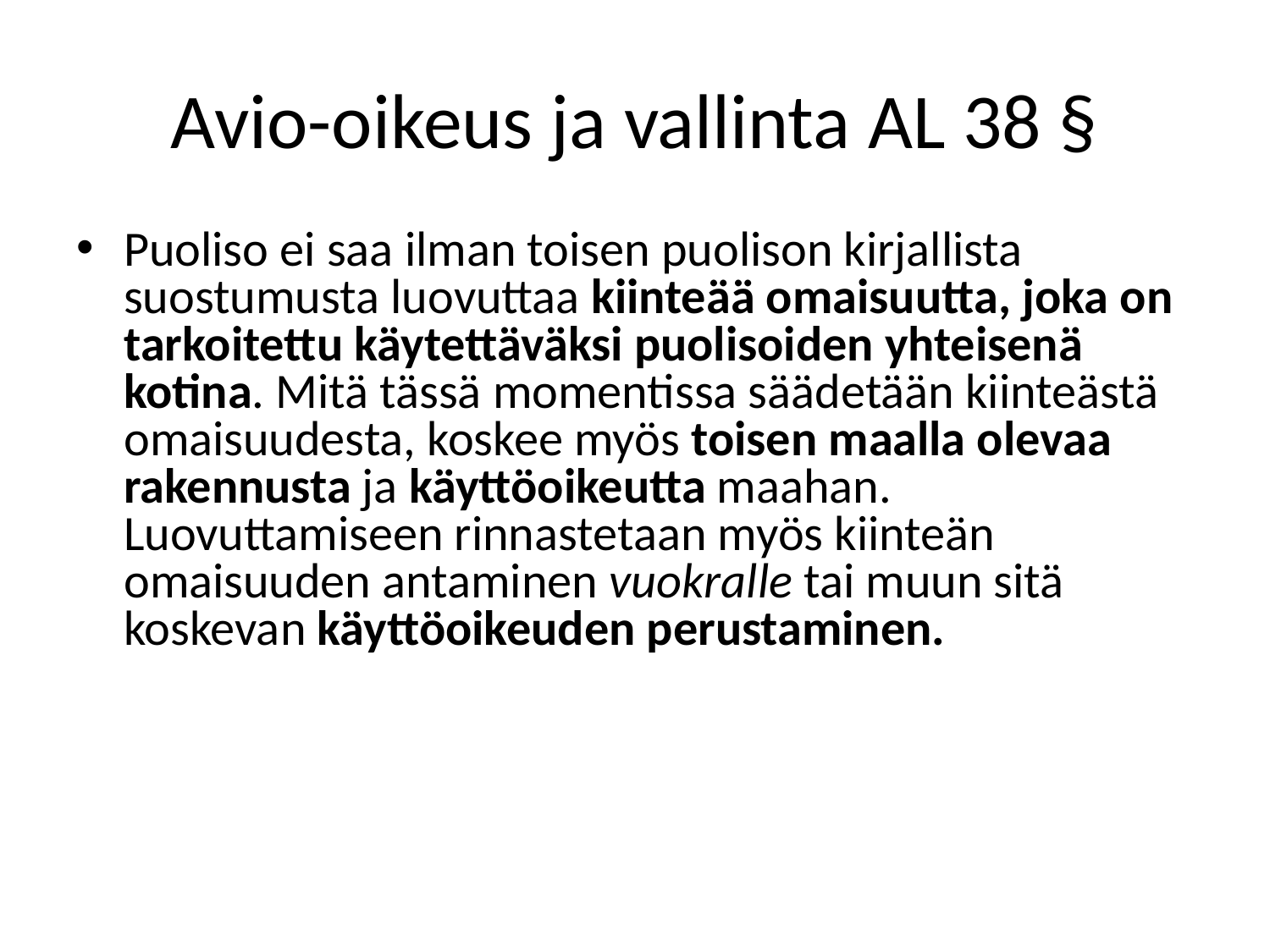

# Avio-oikeus ja vallinta AL 38 §
Puoliso ei saa ilman toisen puolison kirjallista suostumusta luovuttaa kiinteää omaisuutta, joka on tarkoitettu käytettäväksi puolisoiden yhteisenä kotina. Mitä tässä momentissa säädetään kiinteästä omaisuudesta, koskee myös toisen maalla olevaa rakennusta ja käyttöoikeutta maahan. Luovuttamiseen rinnastetaan myös kiinteän omaisuuden antaminen vuokralle tai muun sitä koskevan käyttöoikeuden perustaminen.